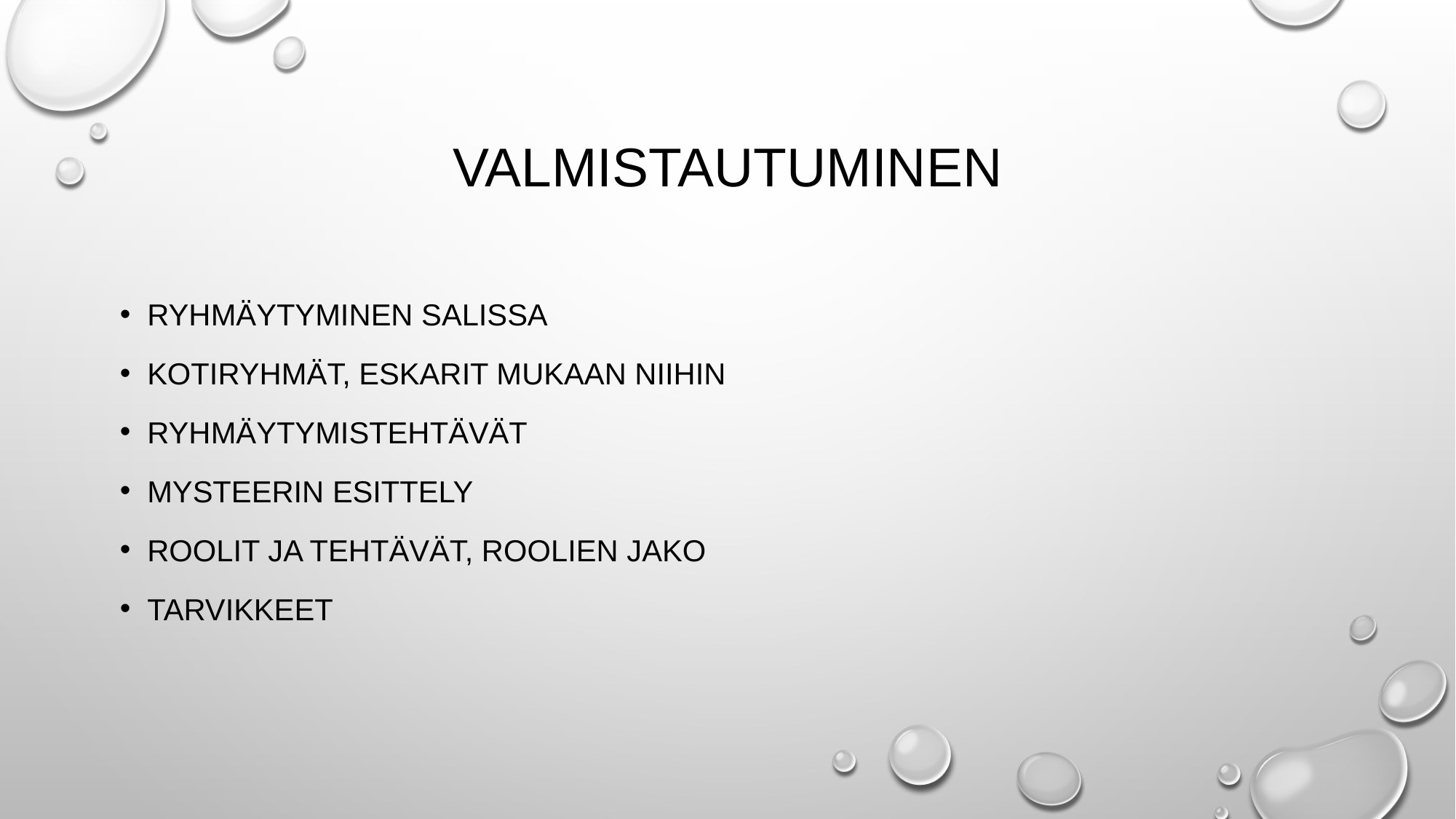

# Valmistautuminen
ryhmäytyminen salissa
Kotiryhmät, eskarit mukaan niihin
Ryhmäytymistehtävät
Mysteerin esittely
Roolit ja tehtävät, roolien jako
Tarvikkeet